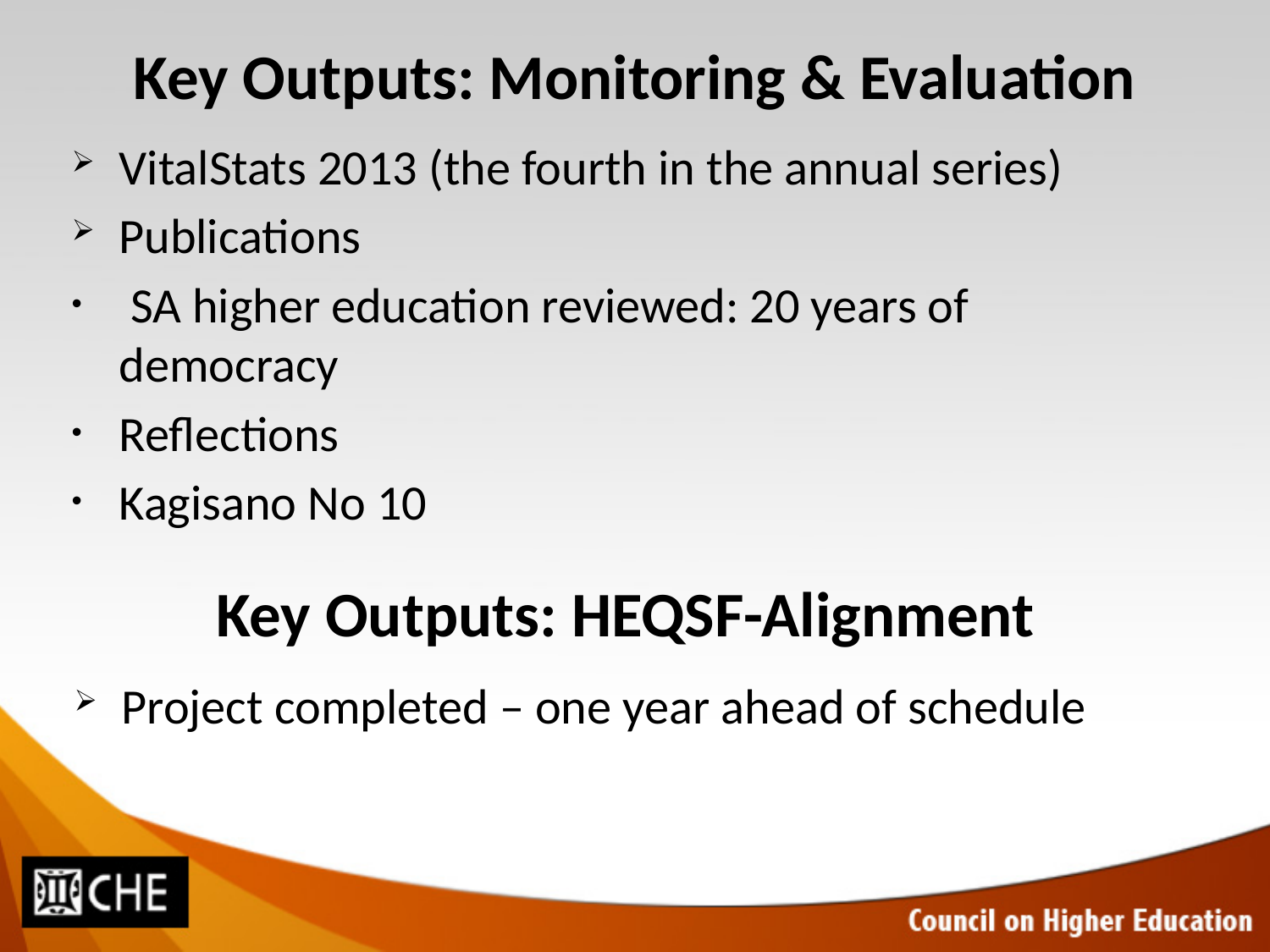

# Key Outputs: Monitoring & Evaluation
VitalStats 2013 (the fourth in the annual series)
Publications
 SA higher education reviewed: 20 years of democracy
Reflections
Kagisano No 10

Key Outputs: HEQSF-Alignment
Project completed – one year ahead of schedule